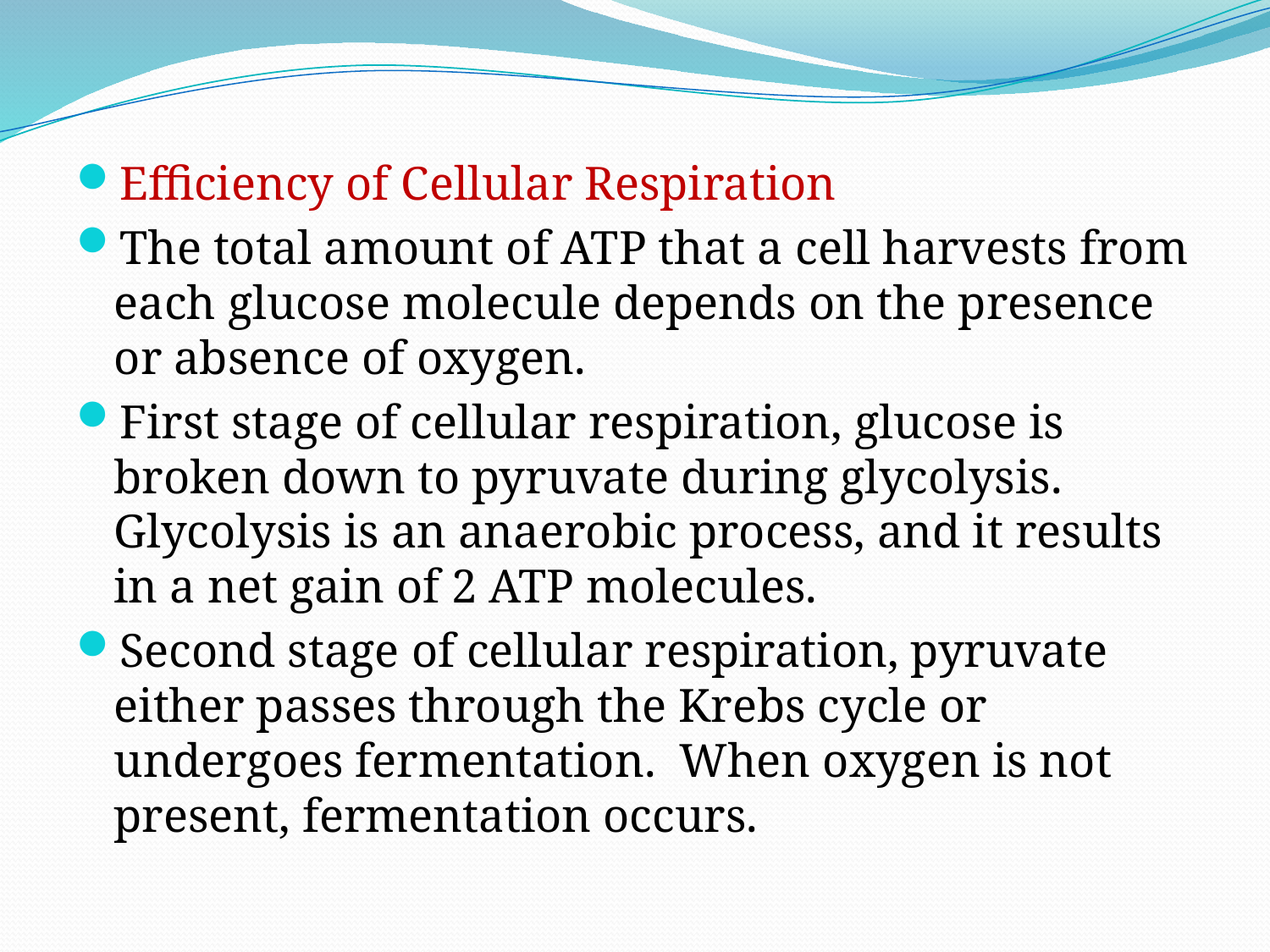

Efficiency of Cellular Respiration
The total amount of ATP that a cell harvests from each glucose molecule depends on the presence or absence of oxygen.
First stage of cellular respiration, glucose is broken down to pyruvate during glycolysis.  Glycolysis is an anaerobic process, and it results in a net gain of 2 ATP molecules.
Second stage of cellular respiration, pyruvate either passes through the Krebs cycle or undergoes fermentation.  When oxygen is not present, fermentation occurs.